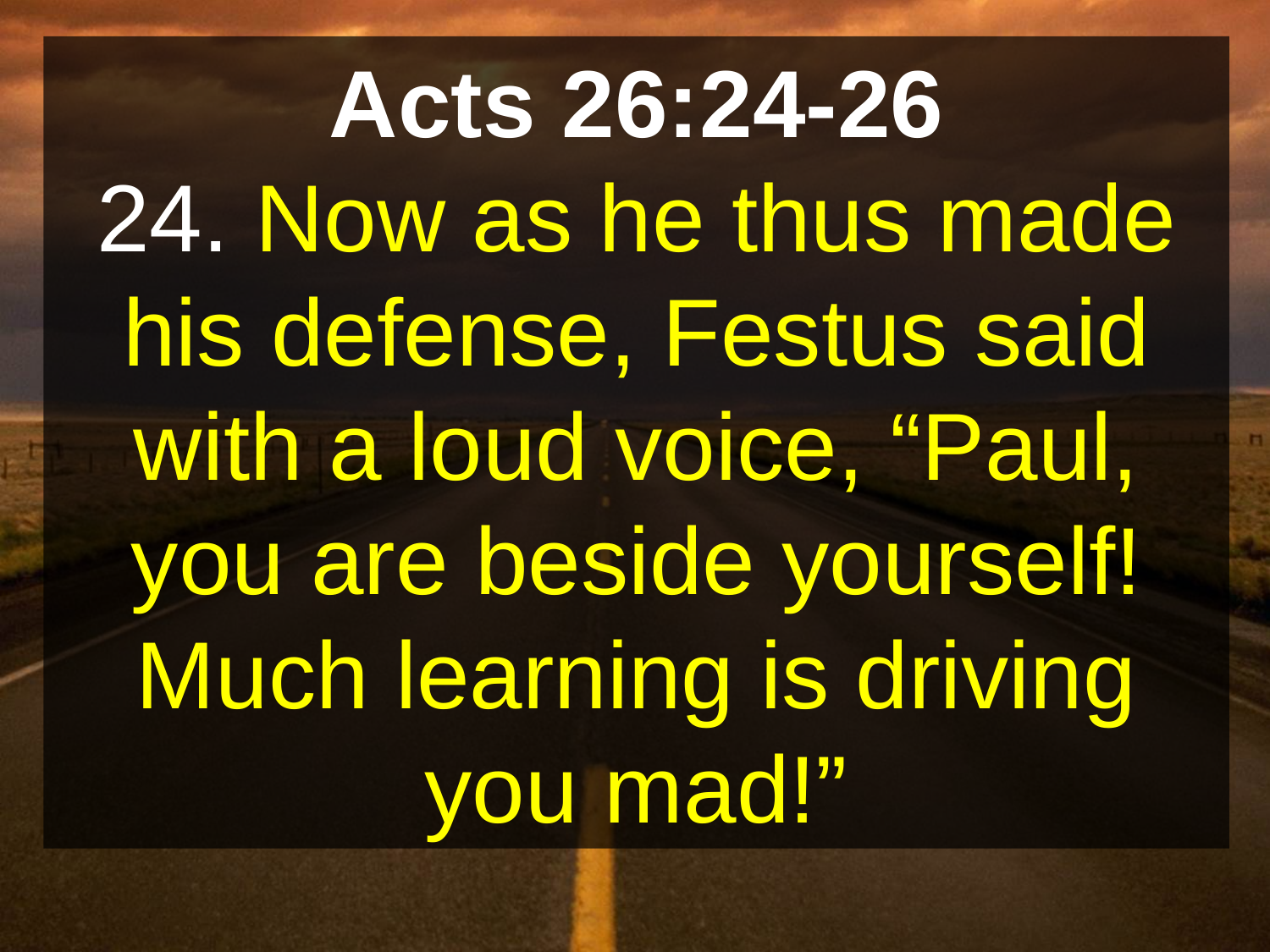

Acts 26:24-26
24. Now as he thus made his defense, Festus said with a loud voice, “Paul, you are beside yourself! Much learning is driving you mad!”